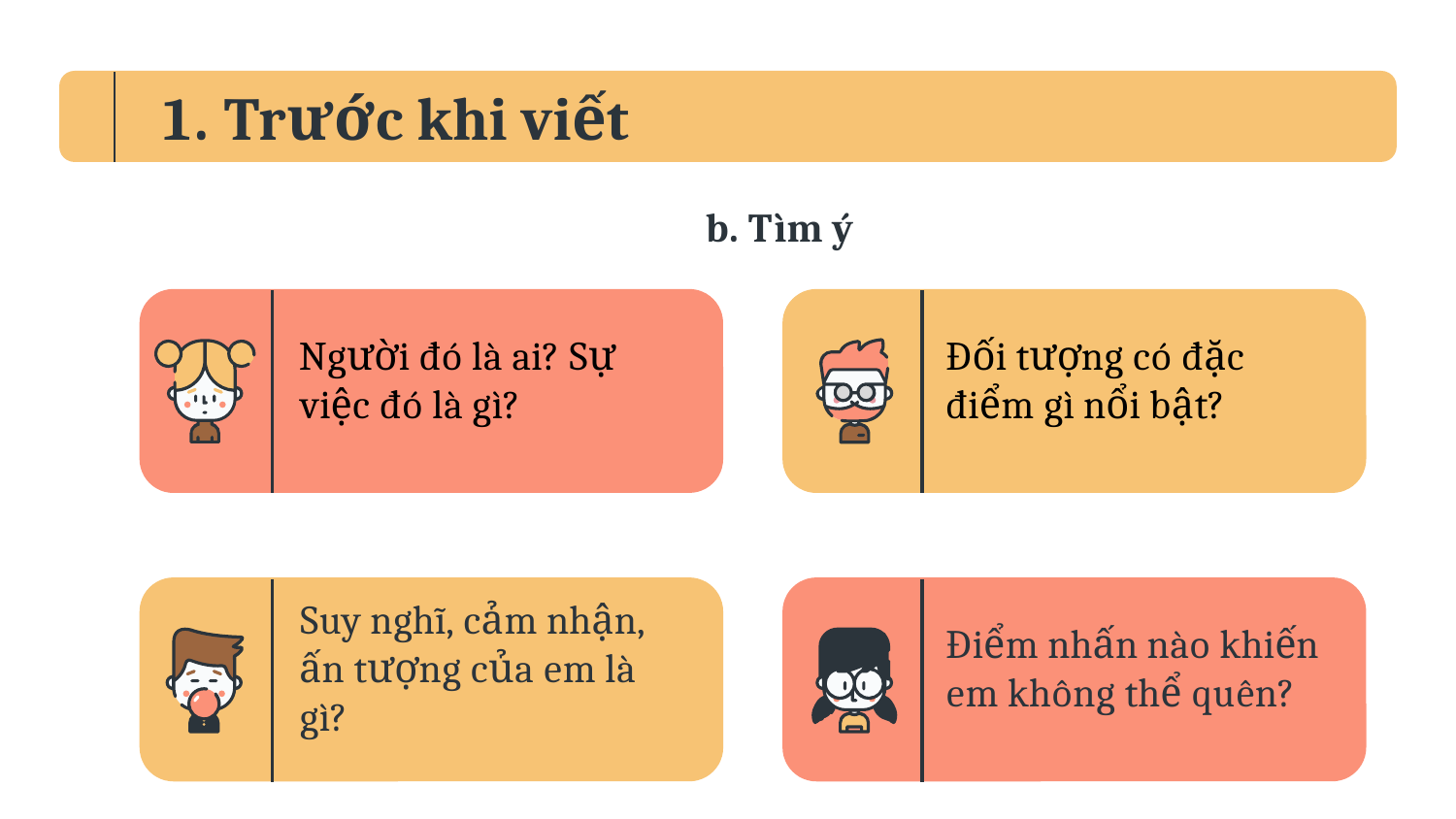

# 1. Trước khi viết
b. Tìm ý

Người đó là ai? Sự việc đó là gì?
Đối tượng có đặc điểm gì nổi bật?

Suy nghĩ, cảm nhận, ấn tượng của em là gì?
Điểm nhấn nào khiến em không thể quên?